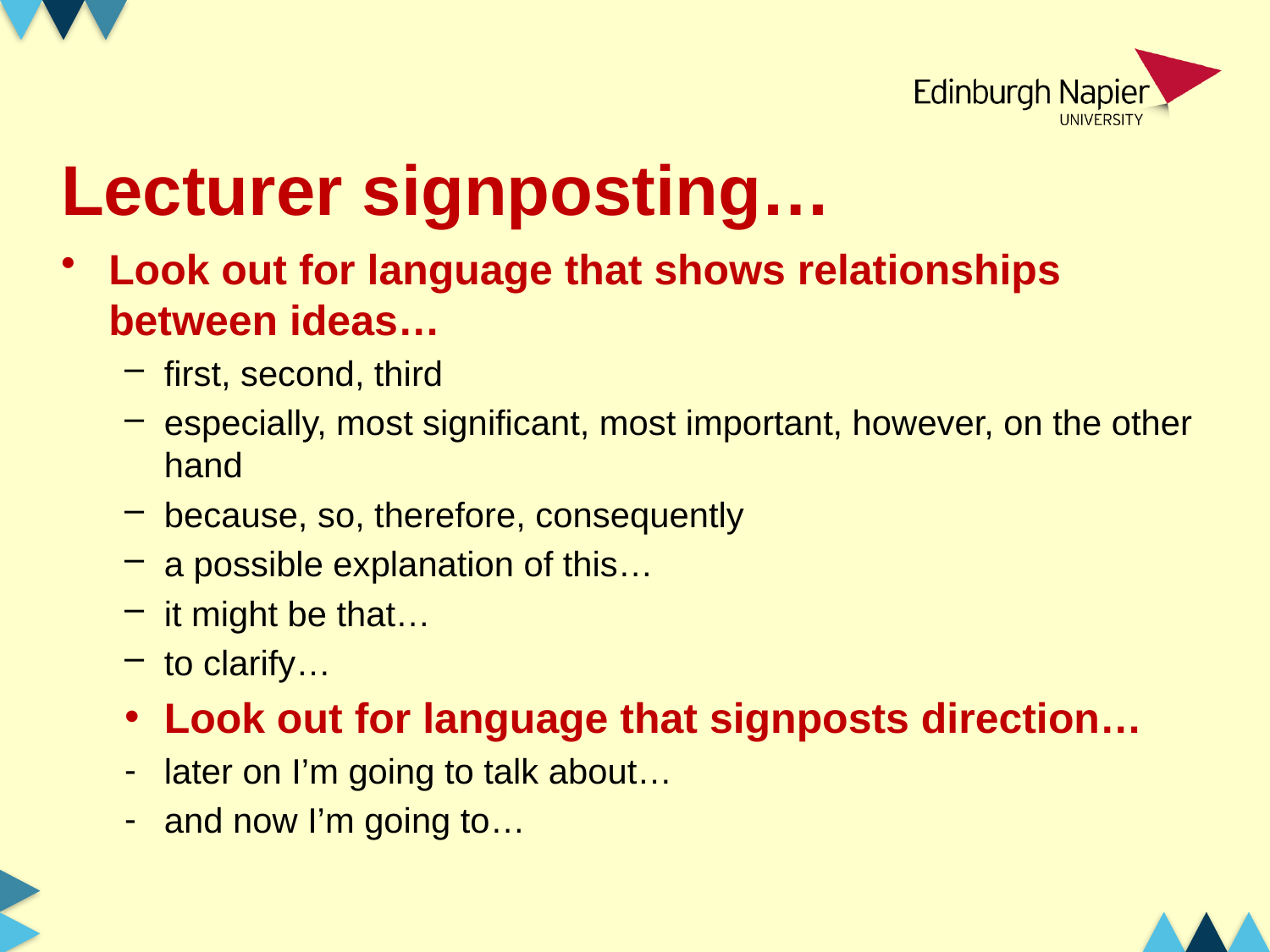

# Lecturer signposting…
Look out for language that shows relationships between ideas…
first, second, third
especially, most significant, most important, however, on the other hand
because, so, therefore, consequently
a possible explanation of this…
it might be that…
to clarify…
Look out for language that signposts direction…
later on I’m going to talk about…
and now I’m going to…